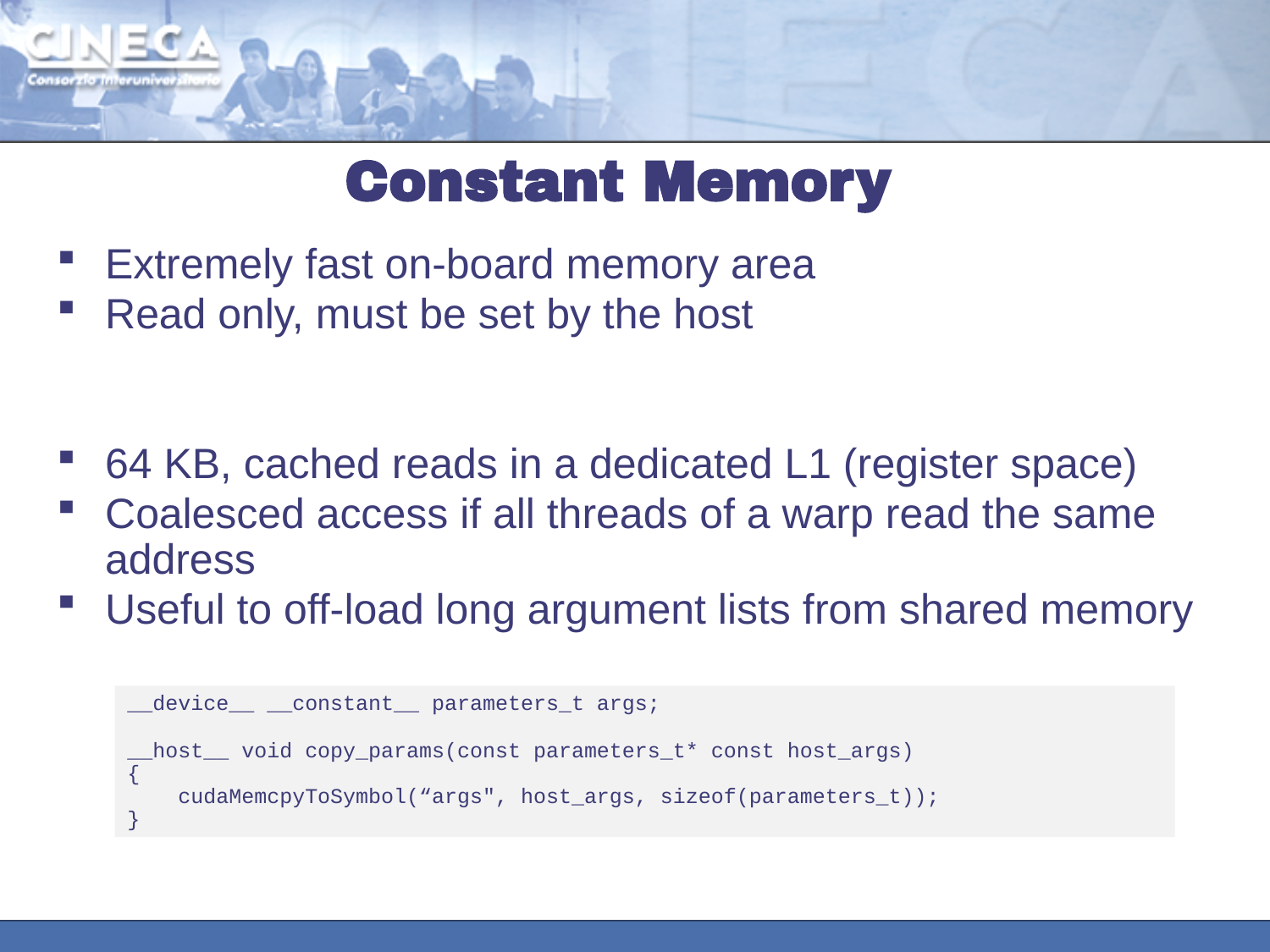

# Constant Memory
Extremely fast on-board memory area
Read only, must be set by the host

64 KB, cached reads in a dedicated L1 (register space)
Coalesced access if all threads of a warp read the same address
Useful to off-load long argument lists from shared memory
__device__ __constant__ parameters_t args;
__host__ void copy_params(const parameters_t* const host_args)
{
    cudaMemcpyToSymbol(“args", host_args, sizeof(parameters_t));
}